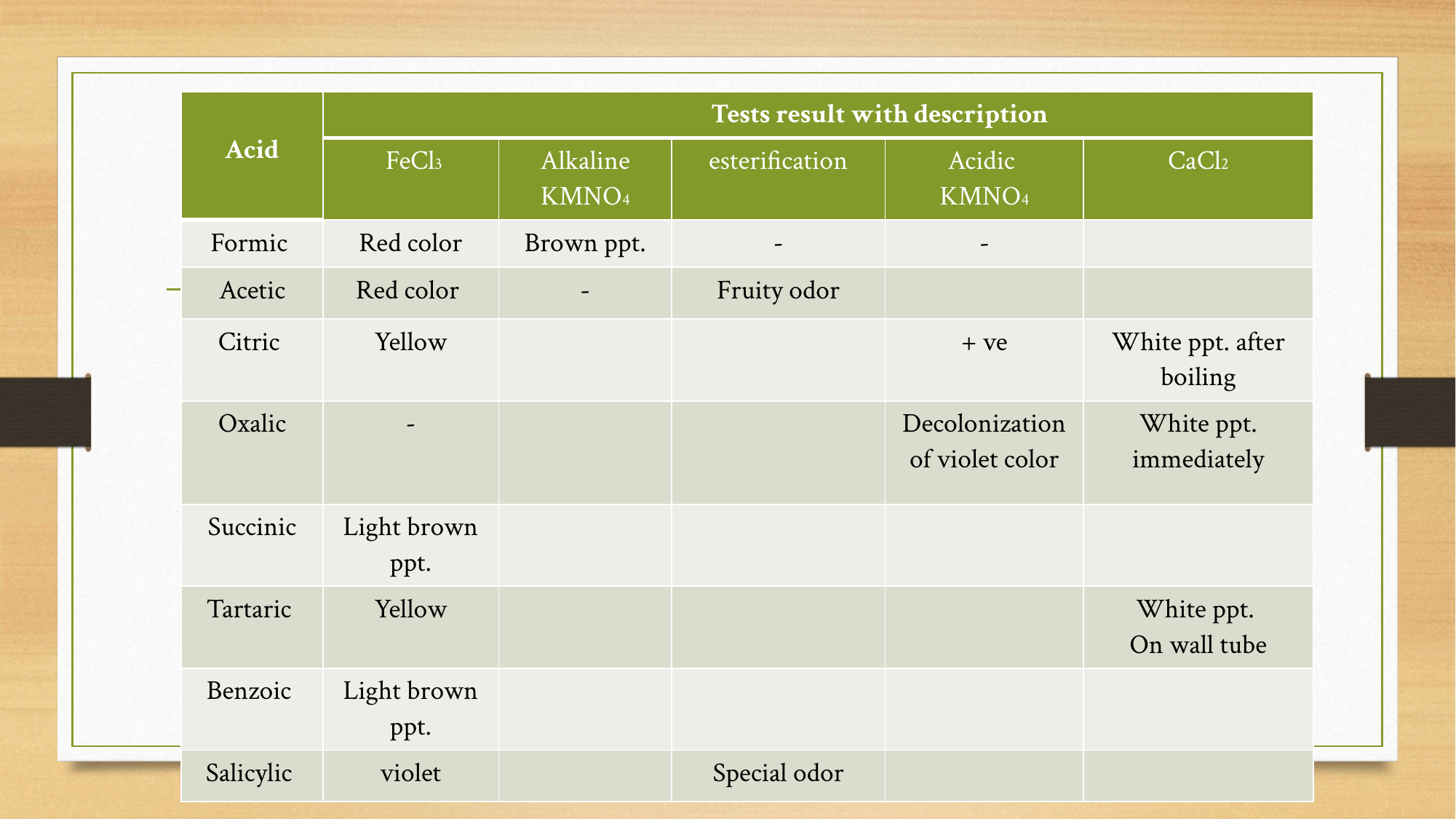

| Acid | Tests result with description |  |  |  |  |
| --- | --- | --- | --- | --- | --- |
|  | FeCl3 | Alkaline KMNO4 | esterification | Acidic KMNO4 | CaCl2 |
| Formic | Red color | Brown ppt. | - | - |  |
| Acetic | Red color | - | Fruity odor |  |  |
| Citric | Yellow |  |  | + ve | White ppt. after boiling |
| Oxalic | - |  |  | Decolonization of violet color | White ppt. immediately |
| Succinic | Light brown ppt. |  |  |  |  |
| Tartaric | Yellow |  |  |  | White ppt. On wall tube |
| Benzoic | Light brown ppt. |  |  |  |  |
| Salicylic | violet |  | Special odor |  |  |